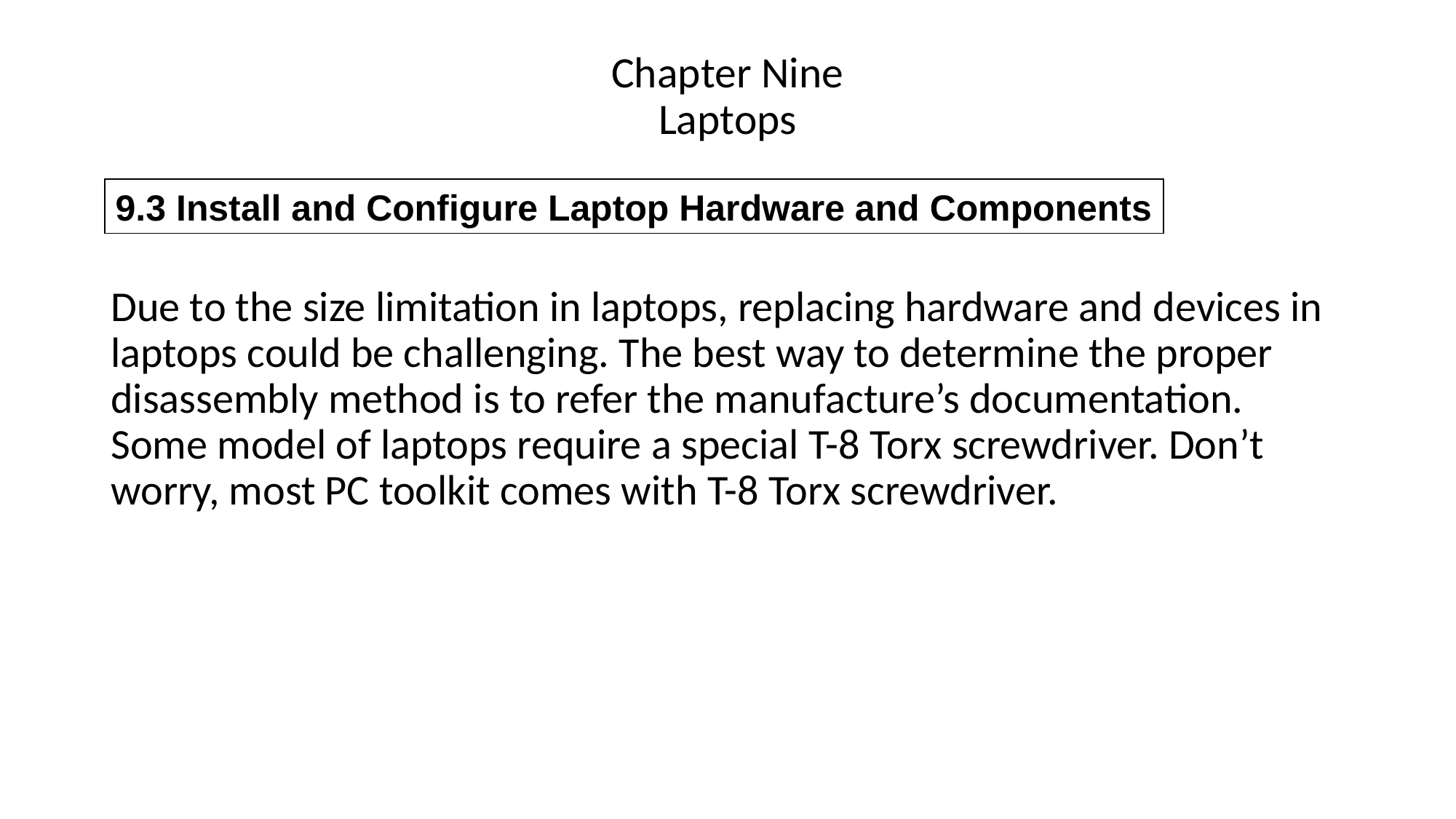

# Chapter Nine Laptops
9.3 Install and Configure Laptop Hardware and Components
Due to the size limitation in laptops, replacing hardware and devices in laptops could be challenging. The best way to determine the proper disassembly method is to refer the manufacture’s documentation. Some model of laptops require a special T-8 Torx screwdriver. Don’t worry, most PC toolkit comes with T-8 Torx screwdriver.